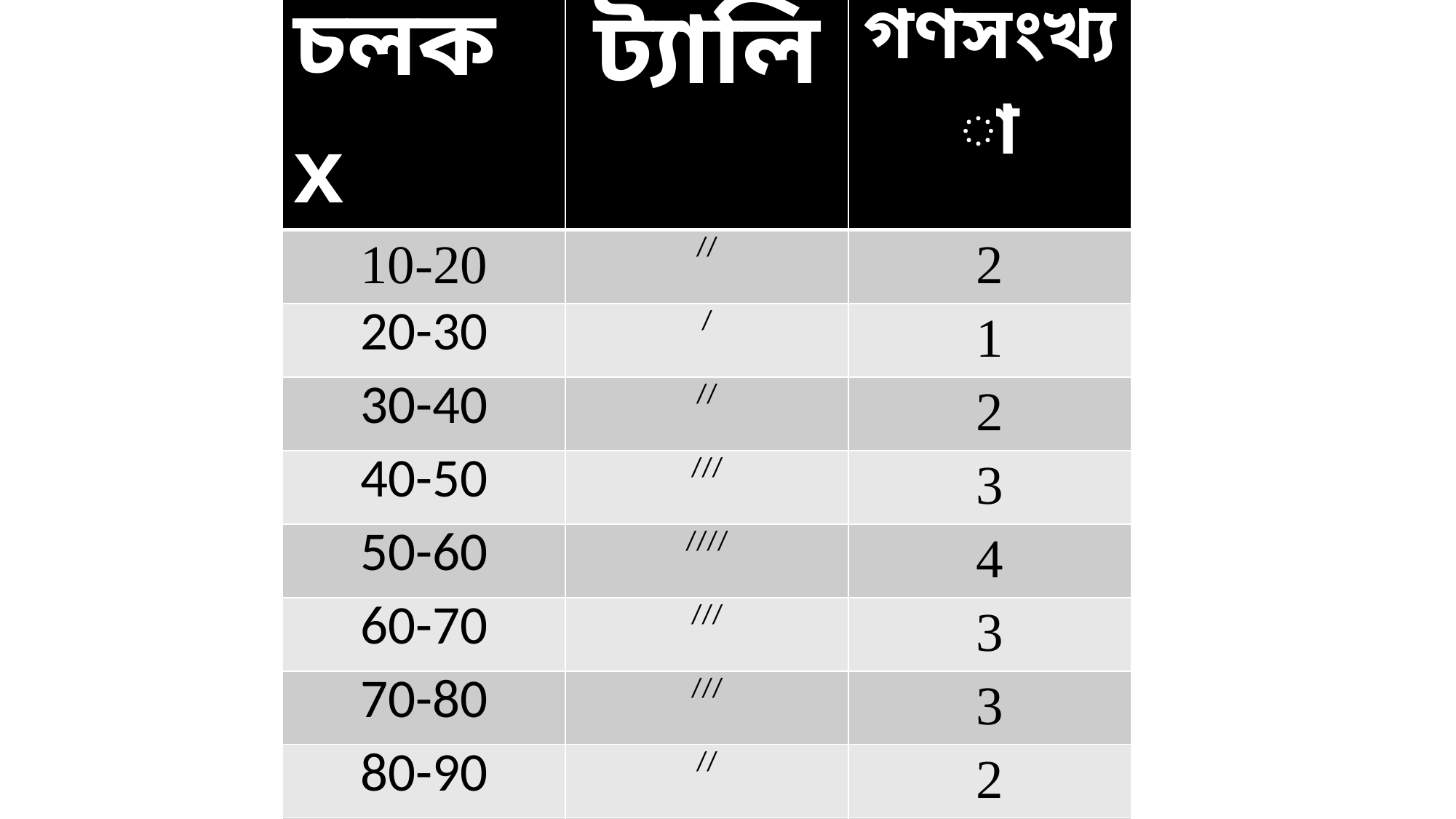

| চলক x | ট্যালি | গণসংখ্যা |
| --- | --- | --- |
| 10-20 | // | 2 |
| 20-30 | / | 1 |
| 30-40 | // | 2 |
| 40-50 | /// | 3 |
| 50-60 | //// | 4 |
| 60-70 | /// | 3 |
| 70-80 | /// | 3 |
| 80-90 | // | 2 |
| Total |  | 20 |